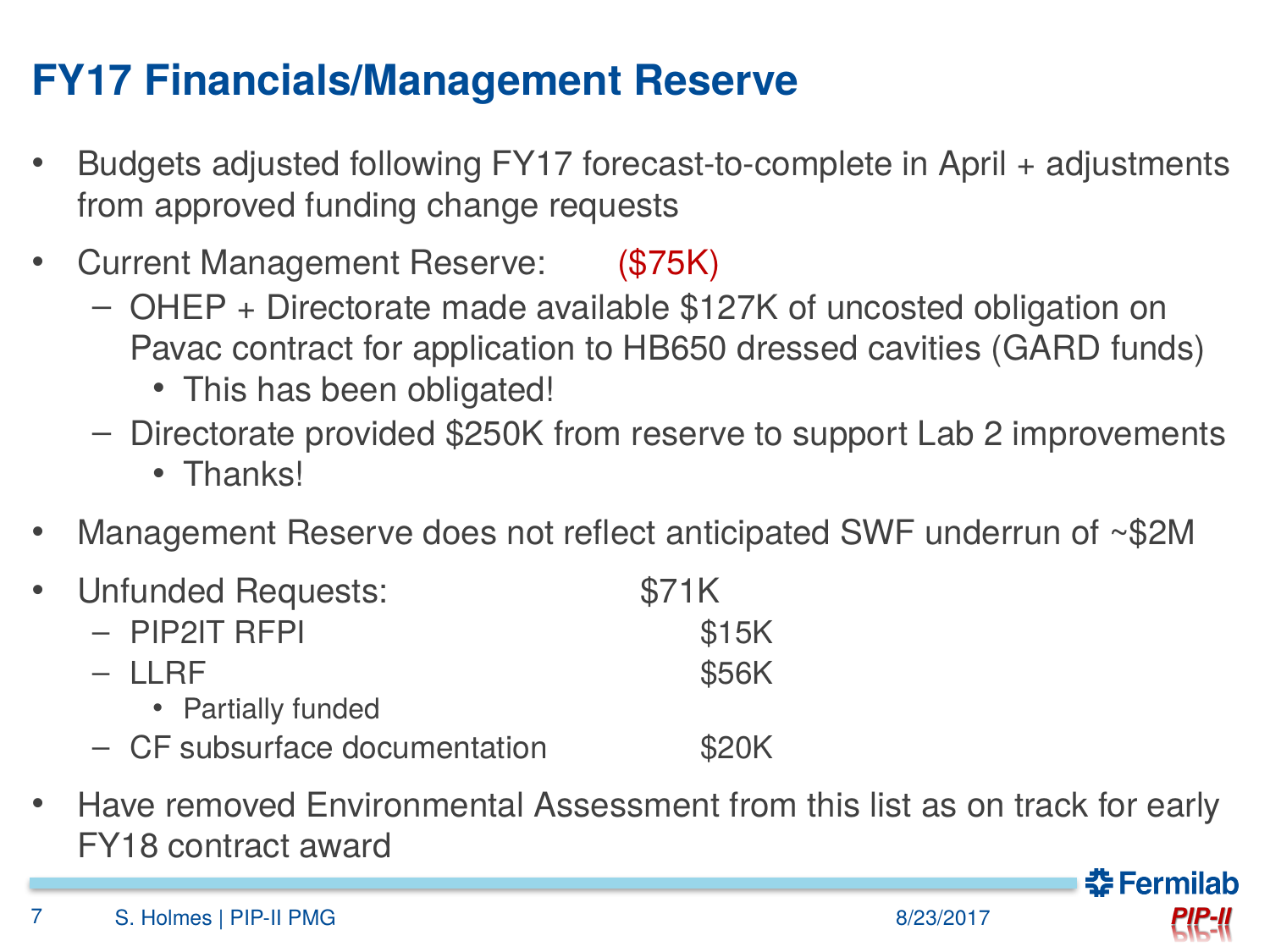

# FY17 Financials/Management Reserve
Budgets adjusted following FY17 forecast-to-complete in April + adjustments from approved funding change requests
Current Management Reserve:	($75K)
OHEP + Directorate made available $127K of uncosted obligation on Pavac contract for application to HB650 dressed cavities (GARD funds)
This has been obligated!
Directorate provided $250K from reserve to support Lab 2 improvements
Thanks!
Management Reserve does not reflect anticipated SWF underrun of ~$2M
Unfunded Requests:	$71K
PIP2IT RFPI	$15K
LLRF	$56K
Partially funded
CF subsurface documentation	$20K
Have removed Environmental Assessment from this list as on track for early FY18 contract award
7
S. Holmes | PIP-II PMG
8/23/2017